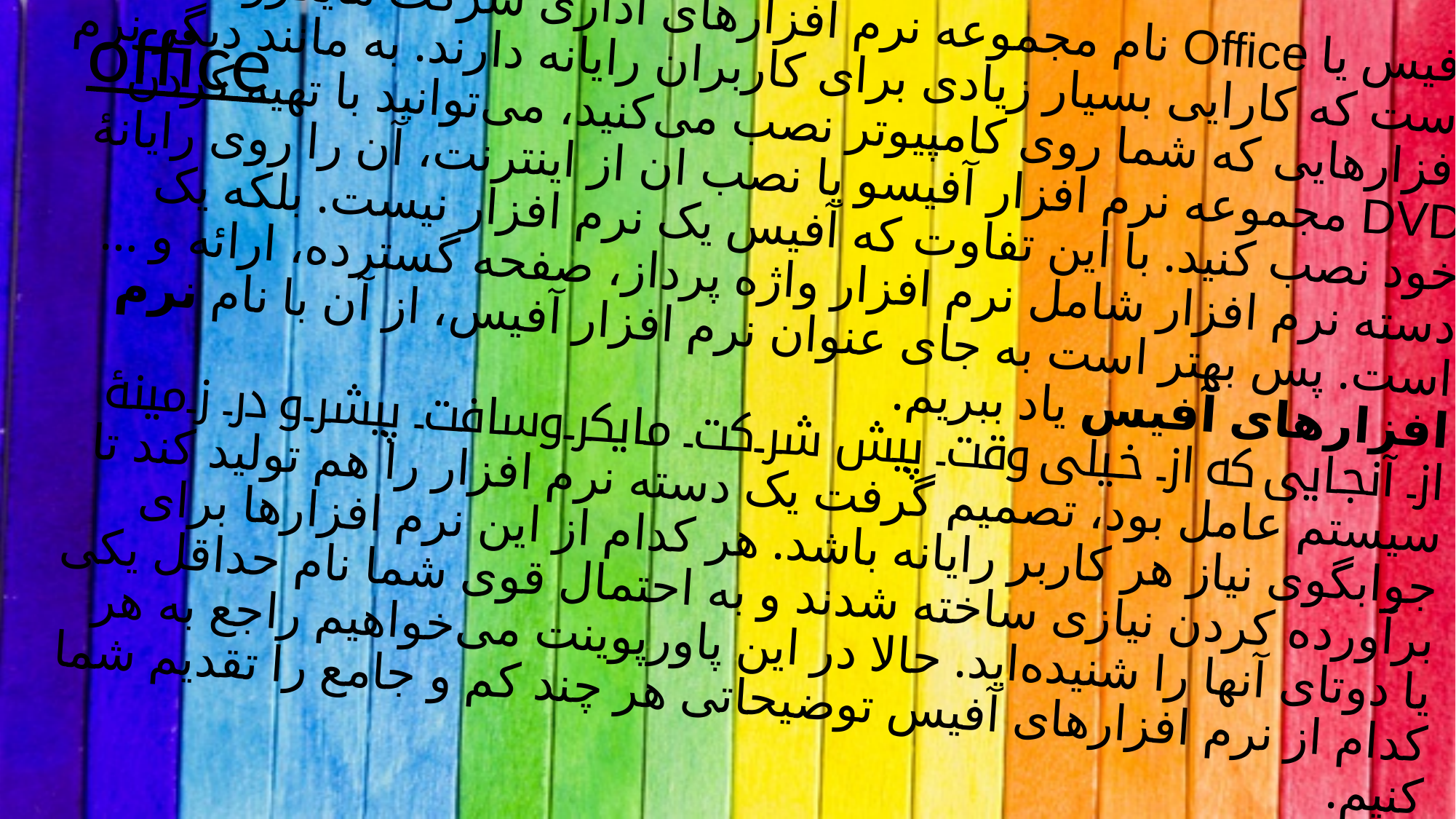

office
# آفیس یا Office نام مجموعه نرم افزارهای اداری شرکت مایکروسافت است که کارایی بسیار زیادی برای کاربران رایانه دارند. به مانند دیگر نرم افزارهایی که شما روی کامپیوتر نصب می‌کنید، می‌توانید با تهیه کردن DVD مجموعه نرم افزار آفیسو یا نصب ان از اینترنت، آن را روی رایانۀ خود نصب کنید. با این تفاوت که آفیس یک نرم افزار نیست. بلکه یک دسته نرم افزار شامل نرم افزار واژه پرداز، صفحه گسترده، ارائه و … است. پس بهتر است به جای عنوان نرم افزار آفیس، از آن با نام نرم افزارهای آفیس یاد ببریم. از آنجایی که از خیلی وقت پیش شرکت مایکروسافت پیشرو در زمینۀ سیستم عامل بود، تصمیم گرفت یک دسته نرم افزار را هم تولید کند تا جوابگوی نیاز هر کاربر رایانه باشد. هر کدام از این نرم افزارها برای برآورده کردن نیازی ساخته شدند و به احتمال قوی شما نام حداقل یکی یا دوتای آنها را شنیده‌اید. حالا در این پاورپوینت می‌خواهیم راجع به هر کدام از نرم افزارهای آفیس توضیحاتی هر چند کم و جامع را تقدیم شما کنیم.